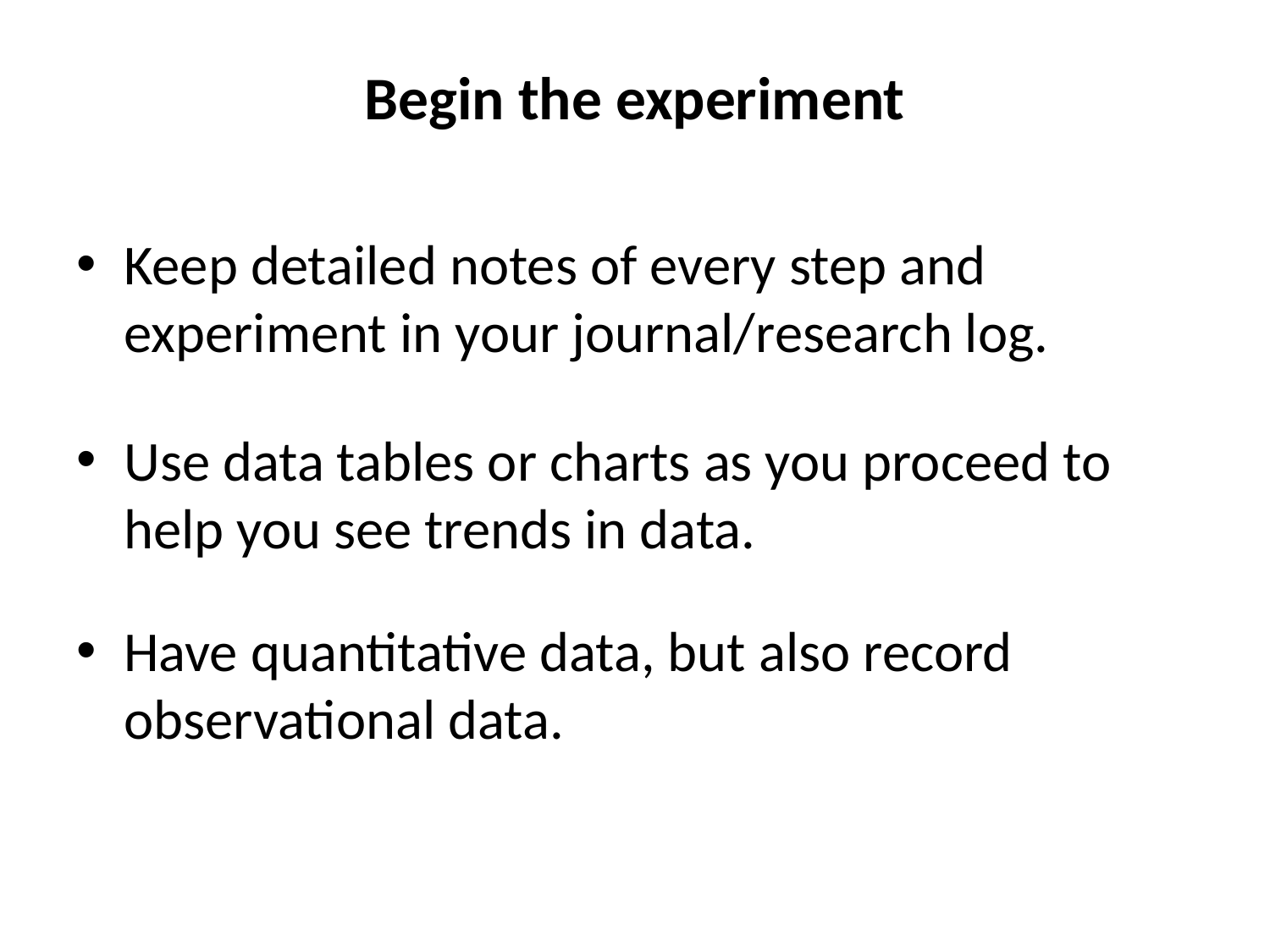

# Begin the experiment
Keep detailed notes of every step and experiment in your journal/research log.

Use data tables or charts as you proceed to help you see trends in data.

Have quantitative data, but also record observational data.